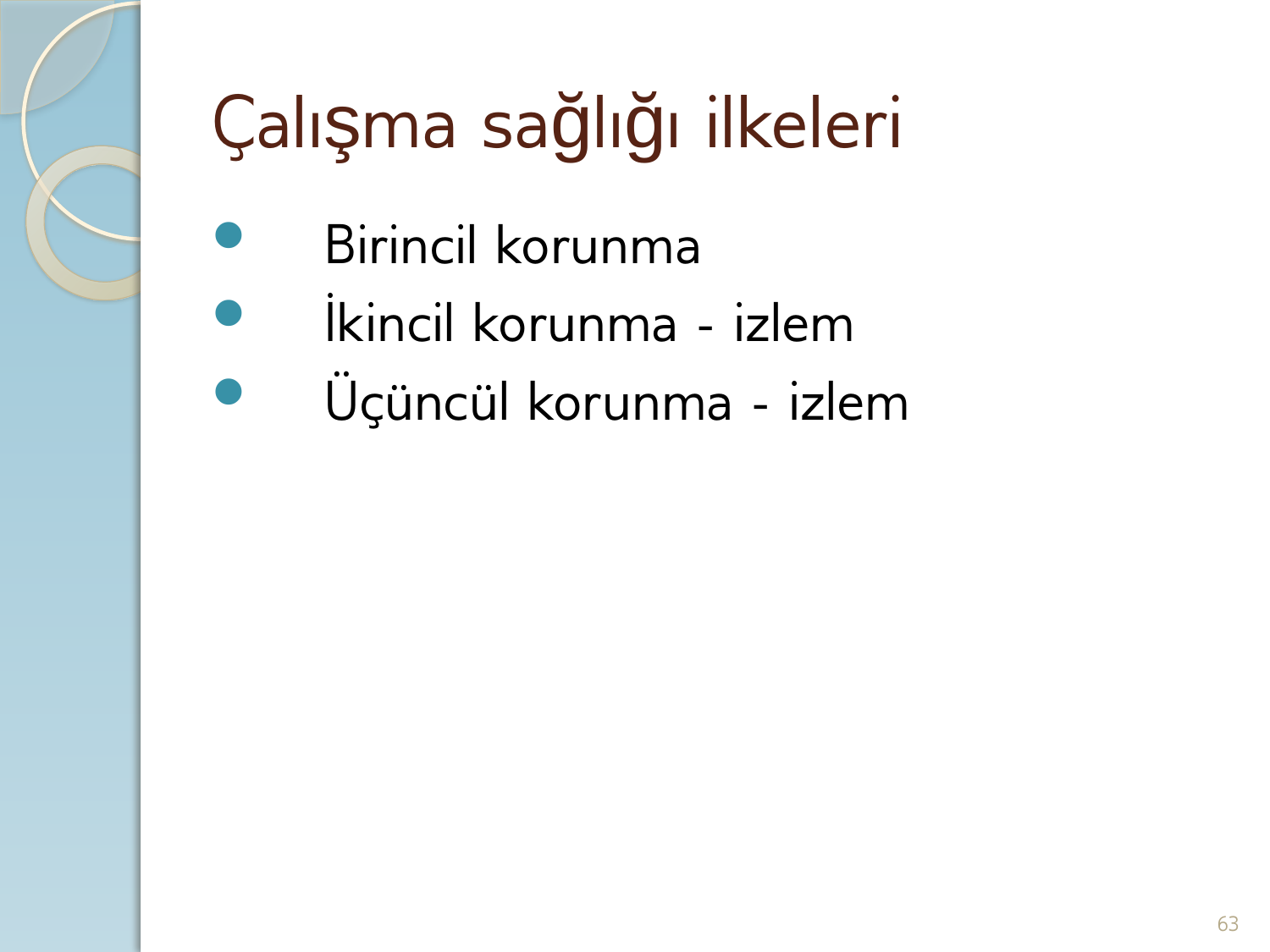

# Çalışma sağlığı ilkeleri
Birincil korunma
İkincil korunma - izlem
Üçüncül korunma - izlem
63